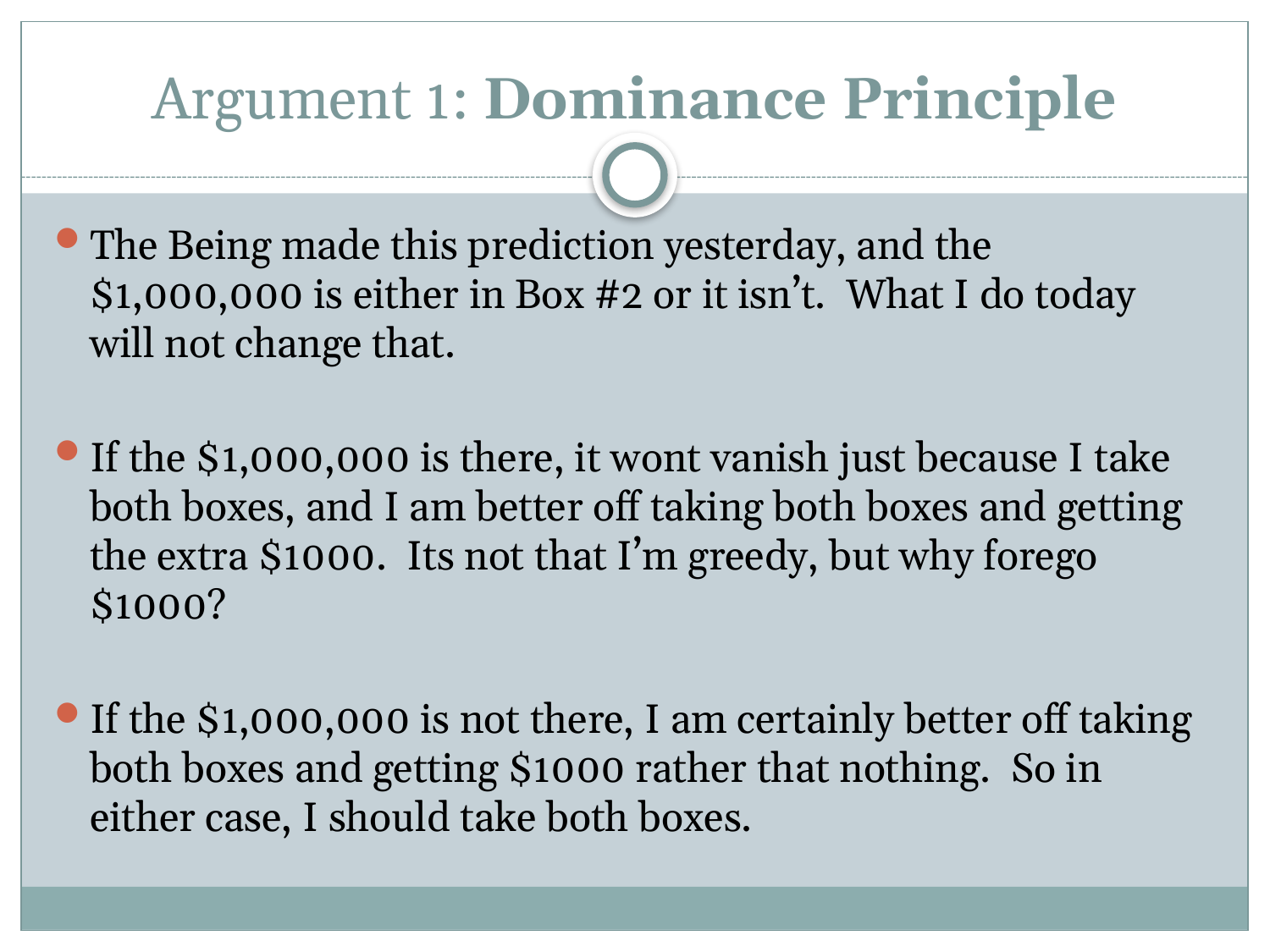

# Argument 1: Dominance Principle
The Being made this prediction yesterday, and the $1,000,000 is either in Box #2 or it isn’t.  What I do today will not change that.

If the $1,000,000 is there, it wont vanish just because I take both boxes, and I am better off taking both boxes and getting the extra $1000.  Its not that I’m greedy, but why forego $1000?

If the $1,000,000 is not there, I am certainly better off taking both boxes and getting $1000 rather that nothing.  So in either case, I should take both boxes.